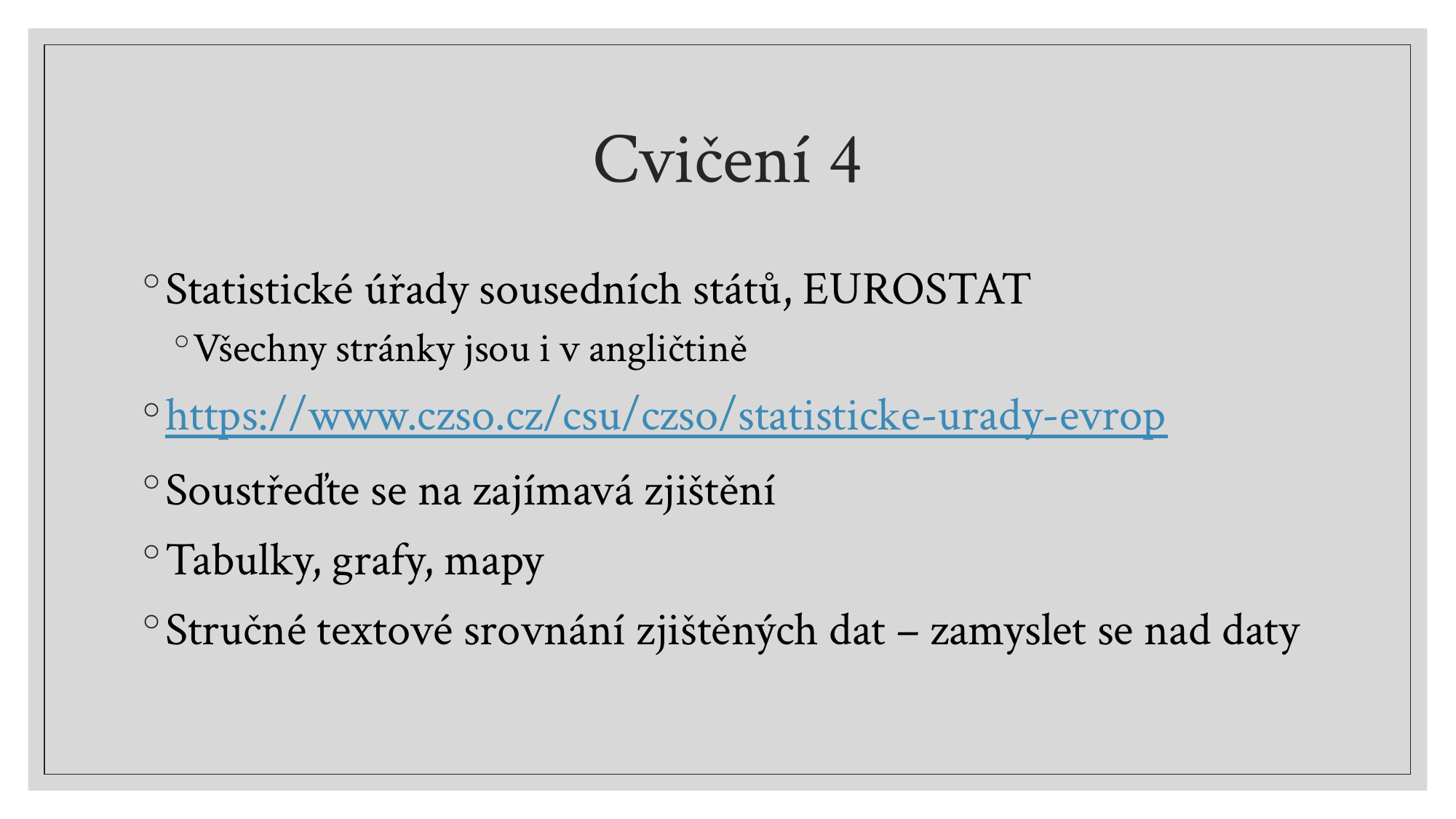

# Cvičení 4
Statistické úřady sousedních států, EUROSTAT
Všechny stránky jsou i v angličtině
https://www.czso.cz/csu/czso/statisticke-urady-evrop
Soustřeďte se na zajímavá zjištění
Tabulky, grafy, mapy
Stručné textové srovnání zjištěných dat – zamyslet se nad daty